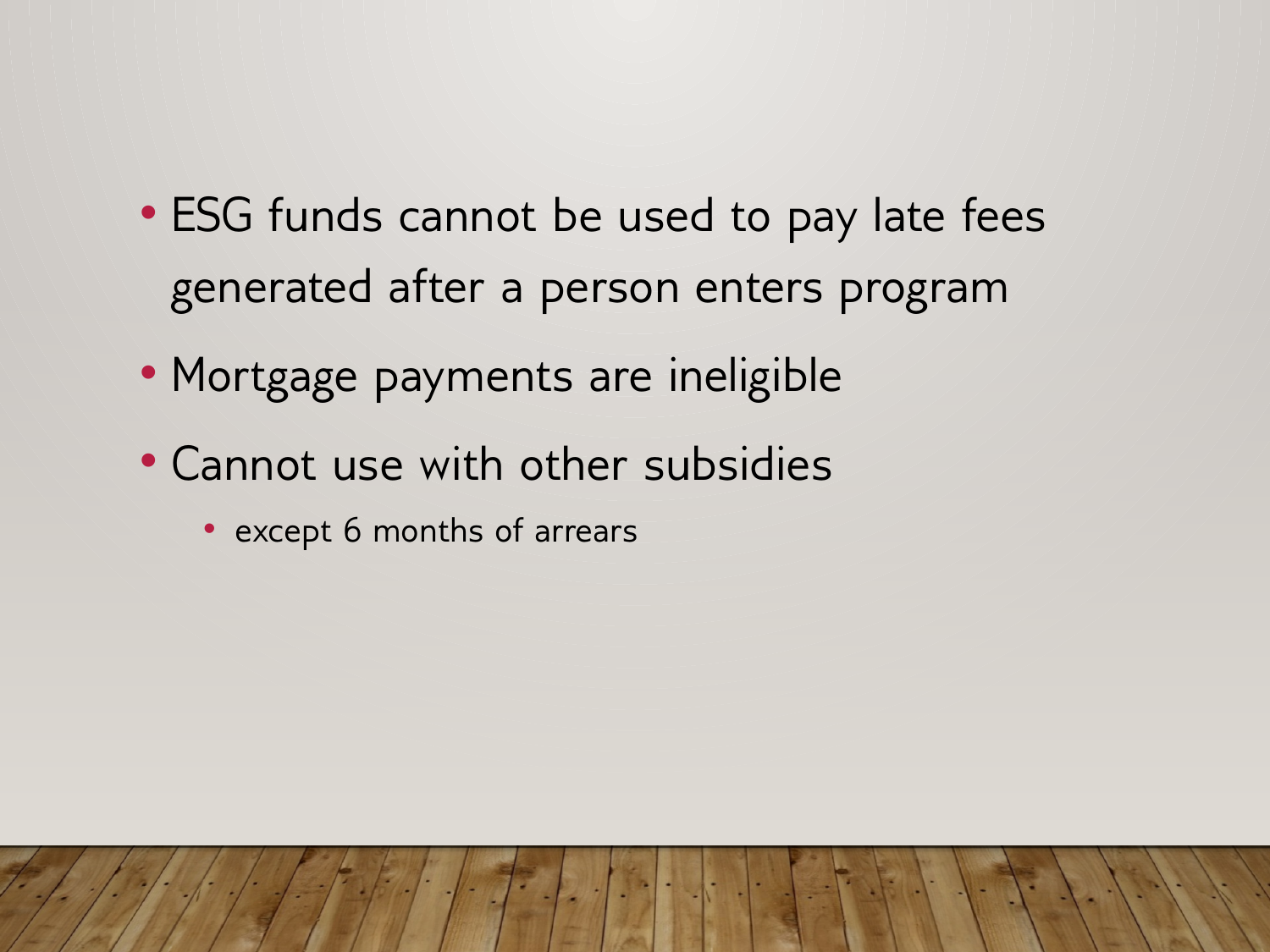

ESG funds cannot be used to pay late fees generated after a person enters program
Mortgage payments are ineligible
Cannot use with other subsidies
except 6 months of arrears